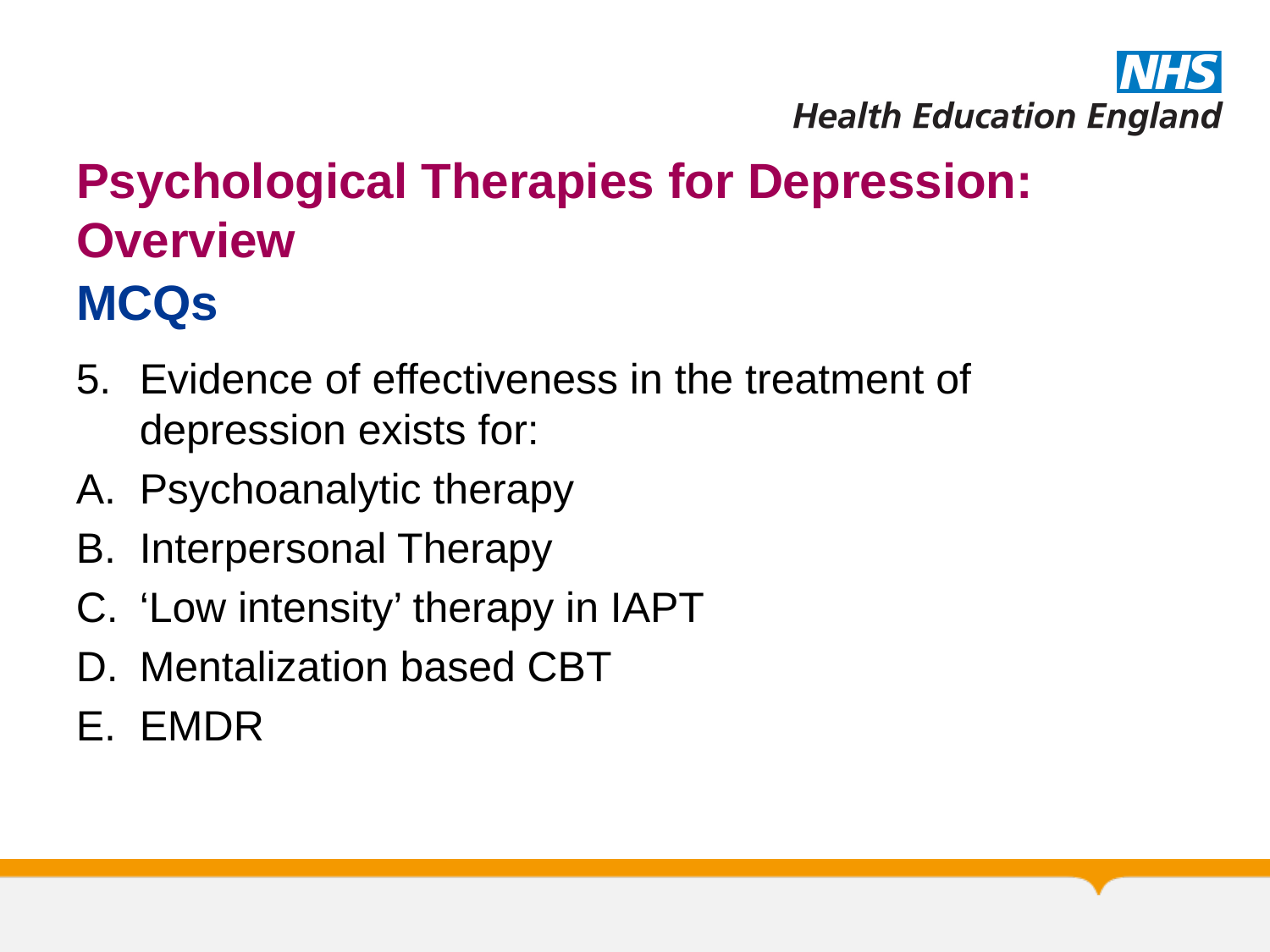

# Psychological Therapies for Depression: Overview
MCQs
5.	Evidence of effectiveness in the treatment of depression exists for:
Psychoanalytic therapy
Interpersonal Therapy
‘Low intensity’ therapy in IAPT
Mentalization based CBT
EMDR